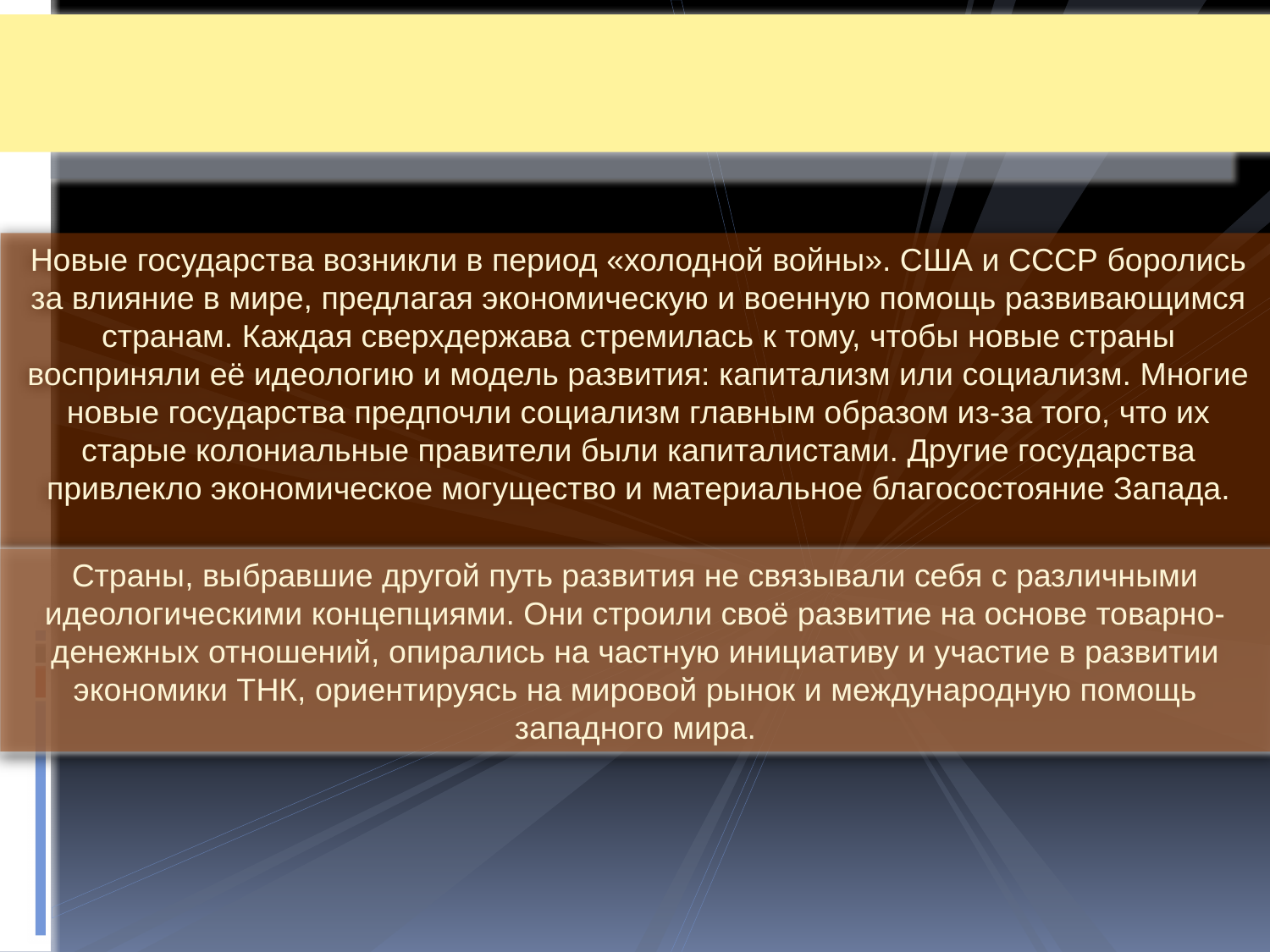

Новые государства возникли в период «холодной войны». США и СССР боролись за влияние в мире, предлагая экономическую и военную помощь развивающимся странам. Каждая сверхдержава стремилась к тому, чтобы новые страны восприняли её идеологию и модель развития: капитализм или социализм. Многие новые государства предпочли социализм главным образом из-за того, что их старые колониальные правители были капиталистами. Другие государства привлекло экономическое могущество и материальное благосостояние Запада.
Страны, выбравшие другой путь развития не связывали себя с различными идеологическими концепциями. Они строили своё развитие на основе товарно-денежных отношений, опирались на частную инициативу и участие в развитии экономики ТНК, ориентируясь на мировой рынок и международную помощь западного мира.